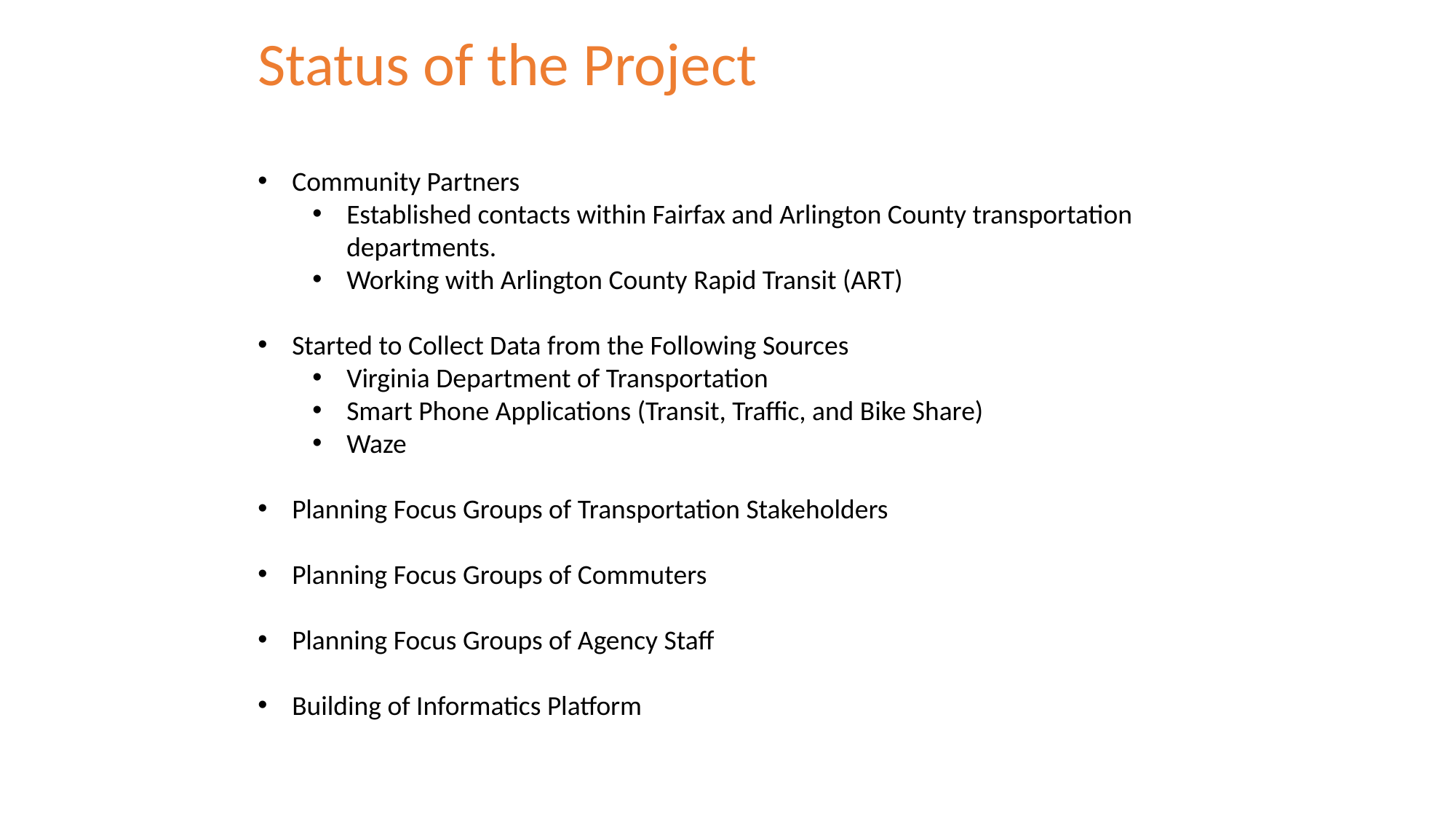

Status of the Project
Community Partners
Established contacts within Fairfax and Arlington County transportation departments.
Working with Arlington County Rapid Transit (ART)

Started to Collect Data from the Following Sources
Virginia Department of Transportation
Smart Phone Applications (Transit, Traffic, and Bike Share)
Waze

Planning Focus Groups of Transportation Stakeholders

Planning Focus Groups of Commuters

Planning Focus Groups of Agency Staff

Building of Informatics Platform